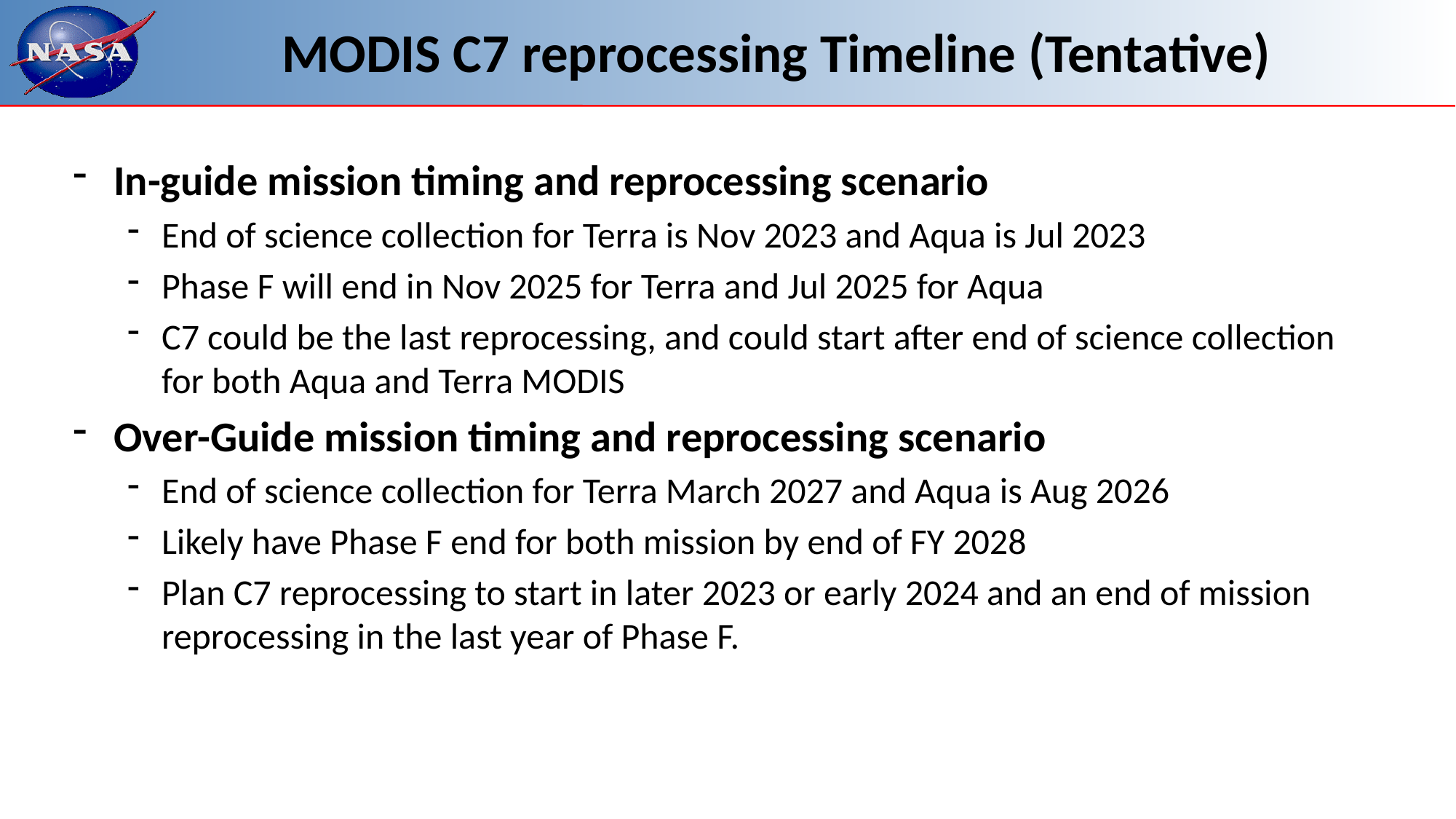

# MODIS C7 reprocessing Timeline (Tentative)
In-guide mission timing and reprocessing scenario
End of science collection for Terra is Nov 2023 and Aqua is Jul 2023
Phase F will end in Nov 2025 for Terra and Jul 2025 for Aqua
C7 could be the last reprocessing, and could start after end of science collection for both Aqua and Terra MODIS
Over-Guide mission timing and reprocessing scenario
End of science collection for Terra March 2027 and Aqua is Aug 2026
Likely have Phase F end for both mission by end of FY 2028
Plan C7 reprocessing to start in later 2023 or early 2024 and an end of mission reprocessing in the last year of Phase F.